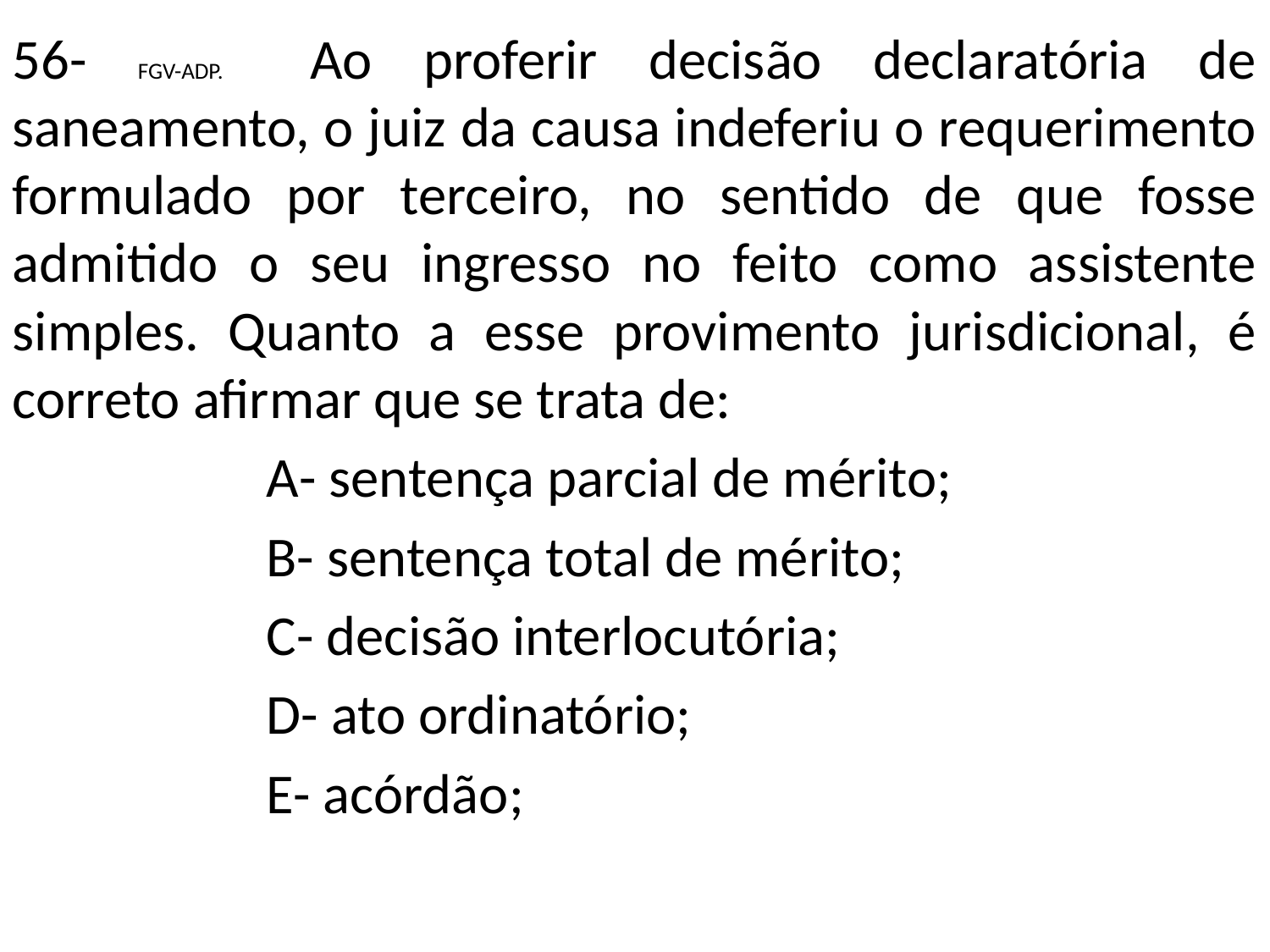

56- FGV-ADP.  Ao proferir decisão declaratória de saneamento, o juiz da causa indeferiu o requerimento formulado por terceiro, no sentido de que fosse admitido o seu ingresso no feito como assistente simples. Quanto a esse provimento jurisdicional, é correto afirmar que se trata de:
		A- sentença parcial de mérito;
		B- sentença total de mérito;
		C- decisão interlocutória;
		D- ato ordinatório;
		E- acórdão;